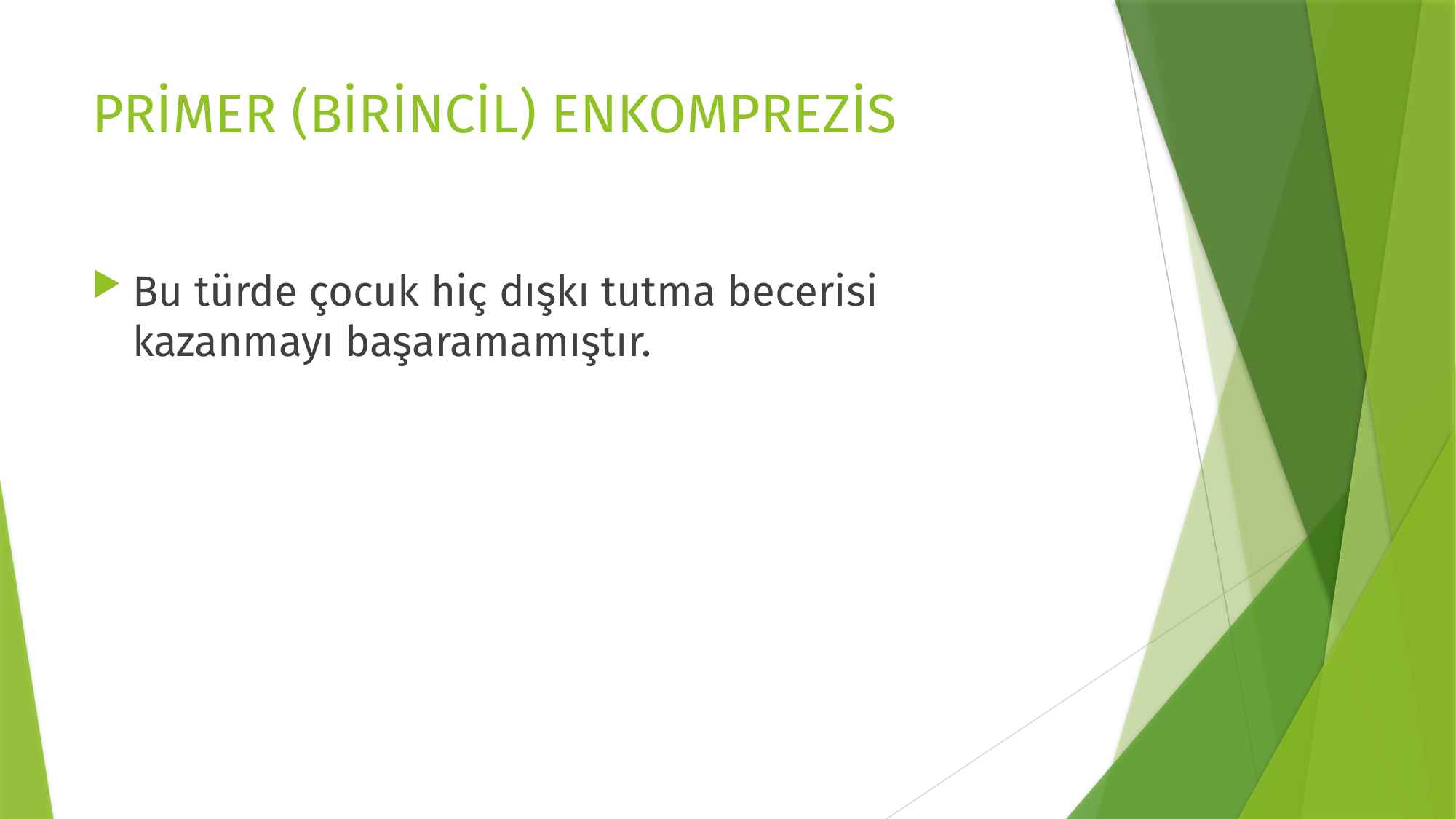

# PRİMER (BİRİNCİL) ENKOMPREZİS
Bu türde çocuk hiç dışkı tutma becerisi kazanmayı başaramamıştır.